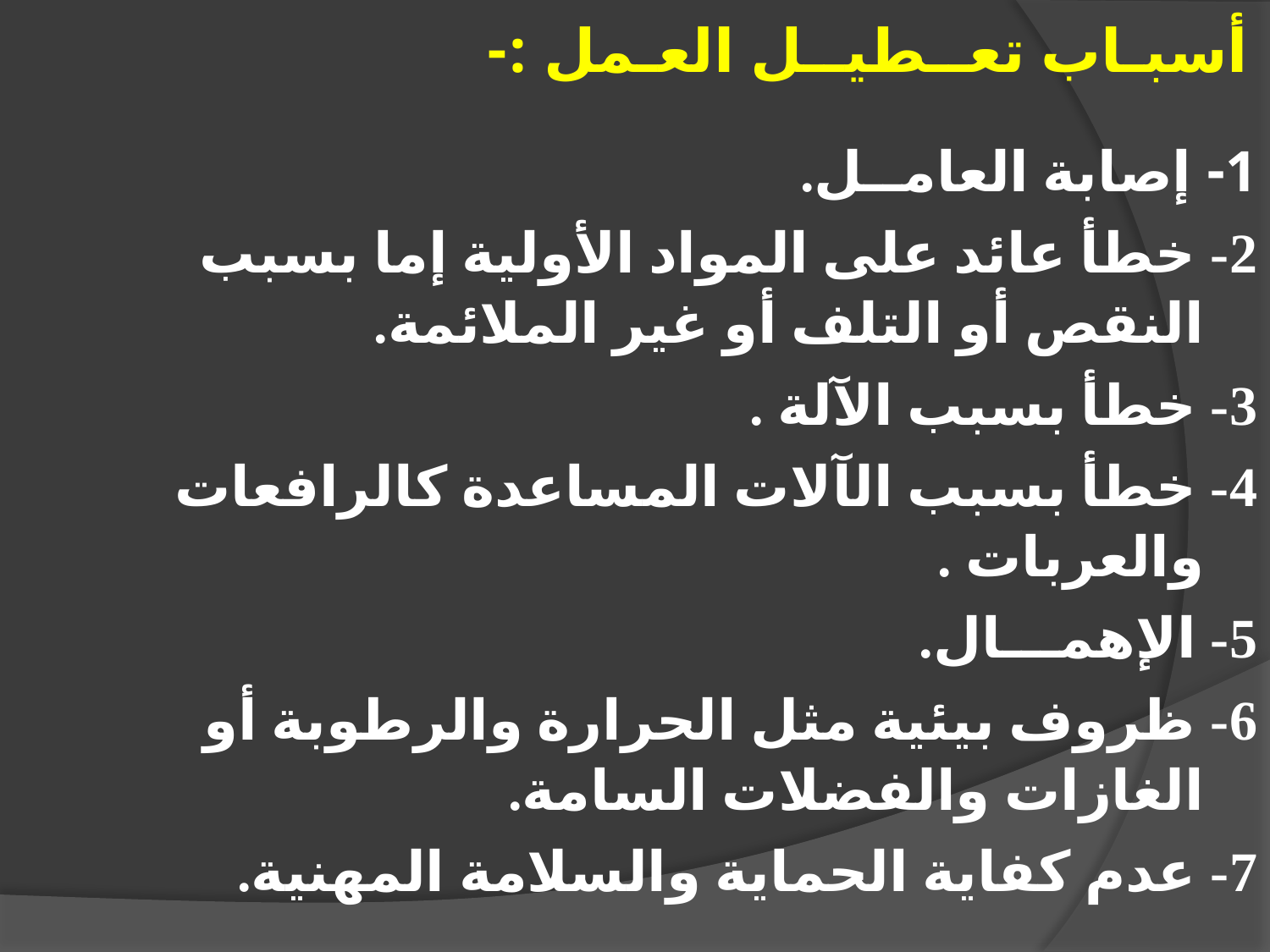

# أسبـاب تعــطيــل العـمل :-
	1- إصابة العامــل.
	2- خطأ عائد على المواد الأولية إما بسبب النقص أو التلف أو 	غير الملائمة.
	3- خطأ بسبب الآلة .
	4- خطأ بسبب الآلات المساعدة كالرافعات والعربات .
	5- الإهمـــال.
	6- ظروف بيئية مثل الحرارة والرطوبة أو الغازات والفضلات 	السامة.
	7- عدم كفاية الحماية والسلامة المهنية.